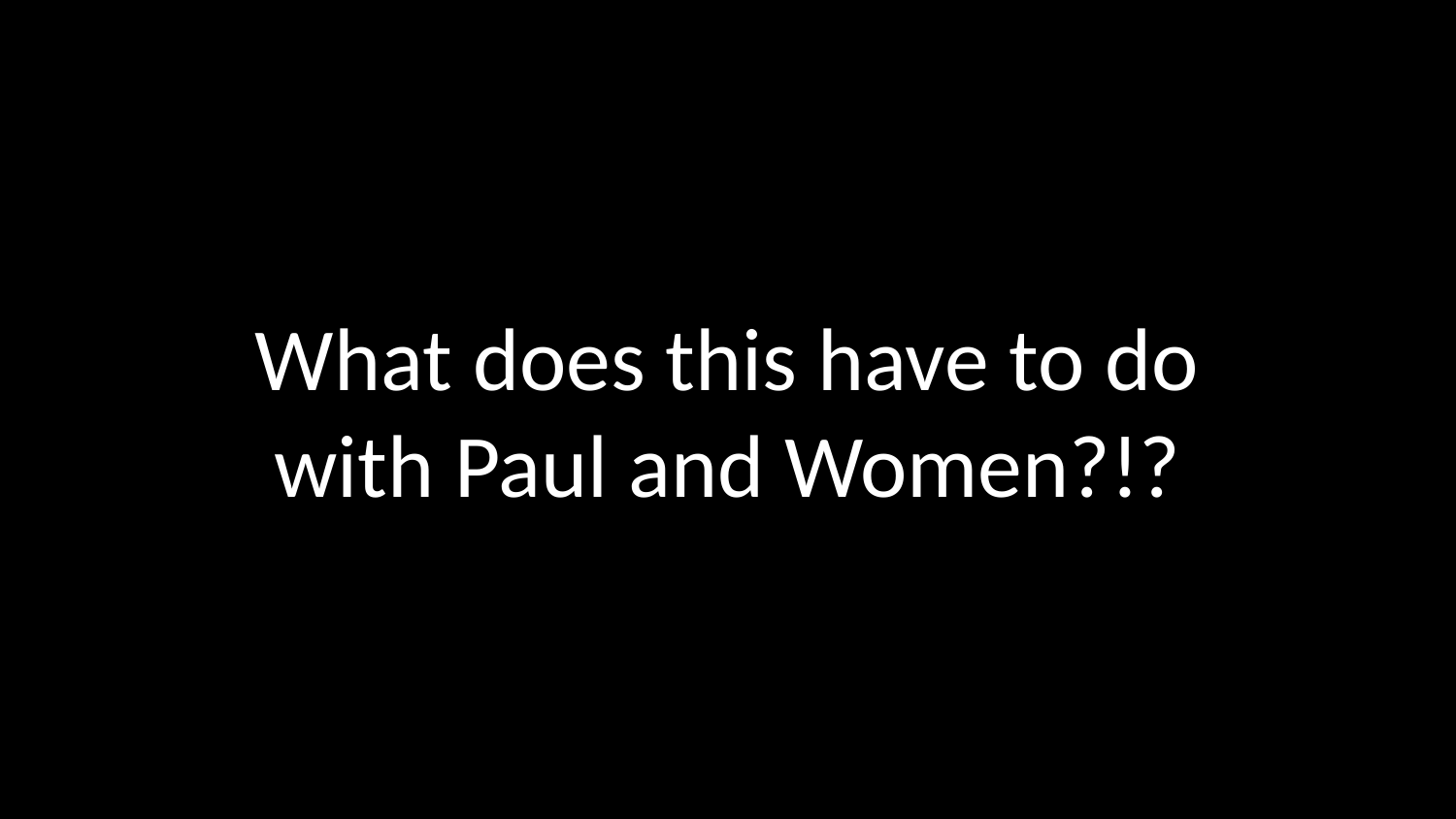

What does this have to do
with Paul and Women?!?